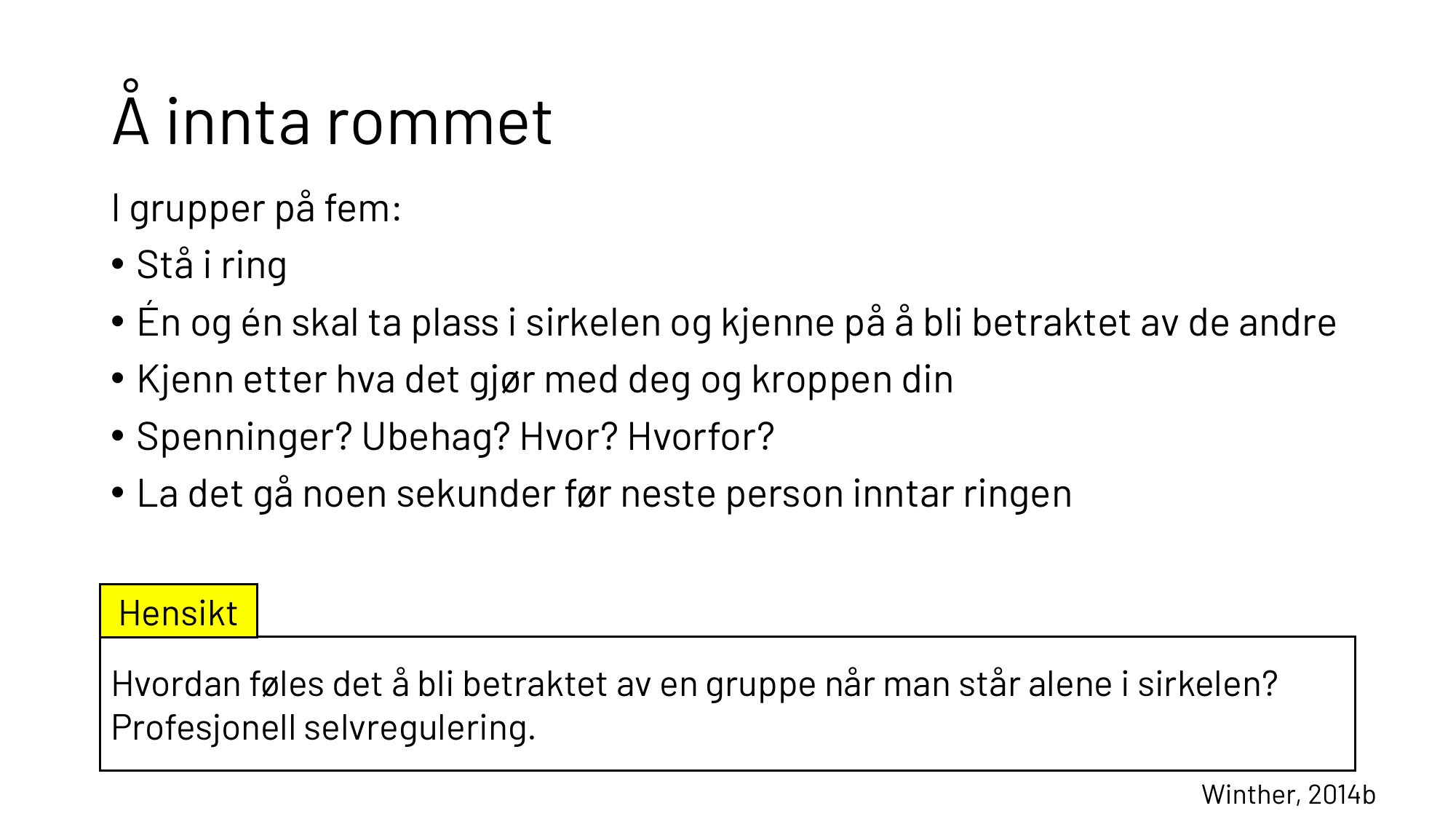

# Å innta rommet
I grupper på fem:
Stå i ring
Én og én skal ta plass i sirkelen og kjenne på å bli betraktet av de andre
Kjenn etter hva det gjør med deg og kroppen din
Spenninger? Ubehag? Hvor? Hvorfor?
La det gå noen sekunder før neste person inntar ringen
Hensikt
Hvordan føles det å bli betraktet av en gruppe når man står alene i sirkelen?
Profesjonell selvregulering.
Winther, 2014b